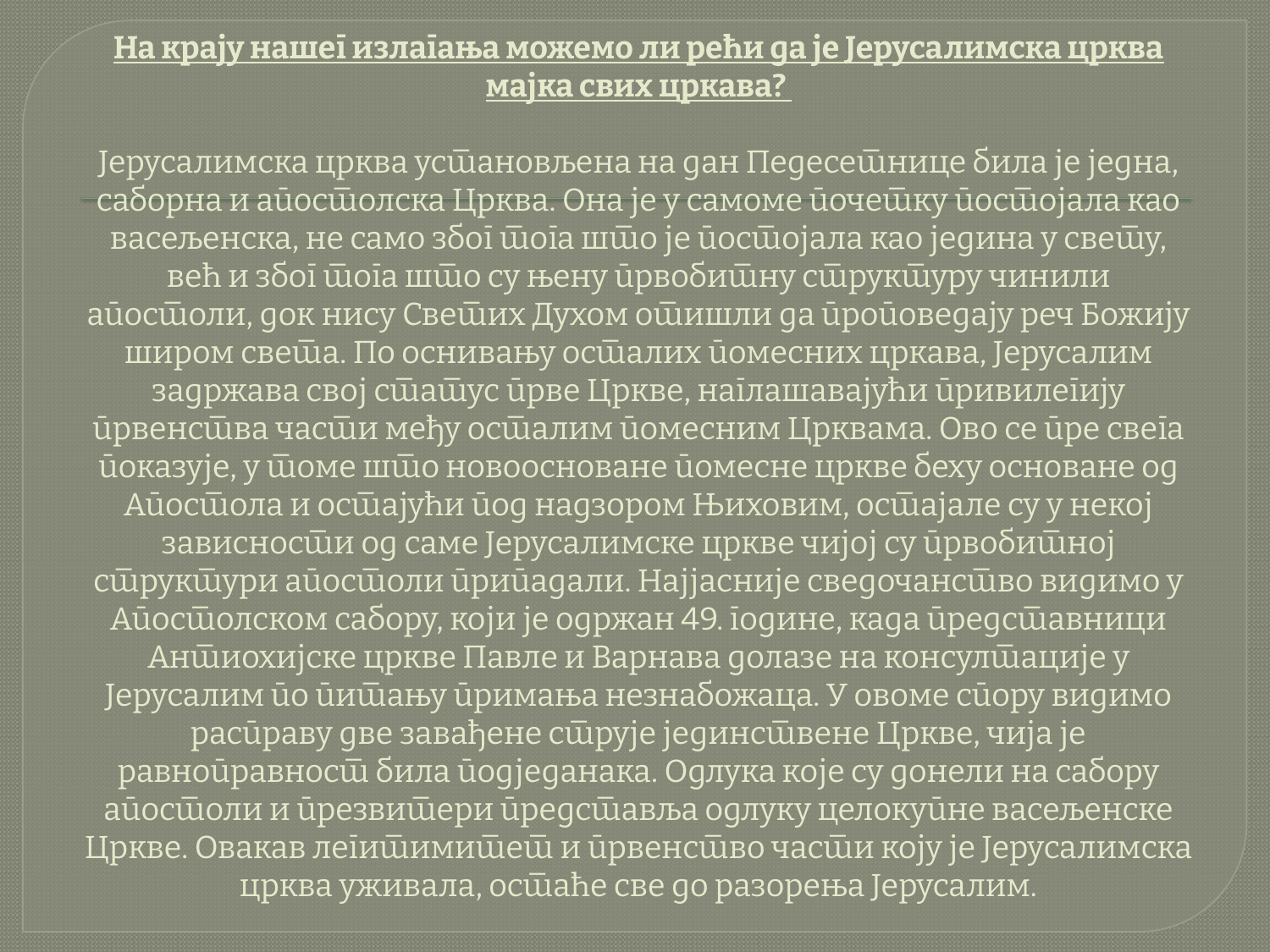

# На крају нашег излагања можемо ли рећи да је Јерусалимска црква мајка свих цркава?   Јерусалимска црква установљена на дан Педесетнице била је једна, саборна и апостолска Црква. Она је у самоме почетку постојала као васељенска, не само због тога што је постојала као једина у свету, већ и због тога што су њену првобитну структуру чинили апостоли, док нису Светих Духом отишли да проповедају реч Божију широм света. По оснивању осталих помесних цркава, Јерусалим задржава свој статус прве Цркве, наглашавајући привилегију првенства части међу осталим помесним Црквама. Ово се пре свега показује, у томе што новоосноване помесне цркве беху основане од Апостола и остајући под надзором Њиховим, остајале су у некој зависности од саме Јерусалимске цркве чијој су првобитној структури апостоли припадали. Најјасније сведочанство видимо у Апостолском сабору, који је одржан 49. године, када представници Антиохијске цркве Павле и Варнава долазе на консултације у Јерусалим по питању примања незнабожаца. У овоме спору видимо расправу две завађене струје јединствене Цркве, чија је равноправност била подједанака. Одлука које су донели на сабору апостоли и презвитери представља одлуку целокупне васељенске Цркве. Овакав легитимитет и првенство части коју је Јерусалимска црква уживала, остаће све до разорења Јерусалим.